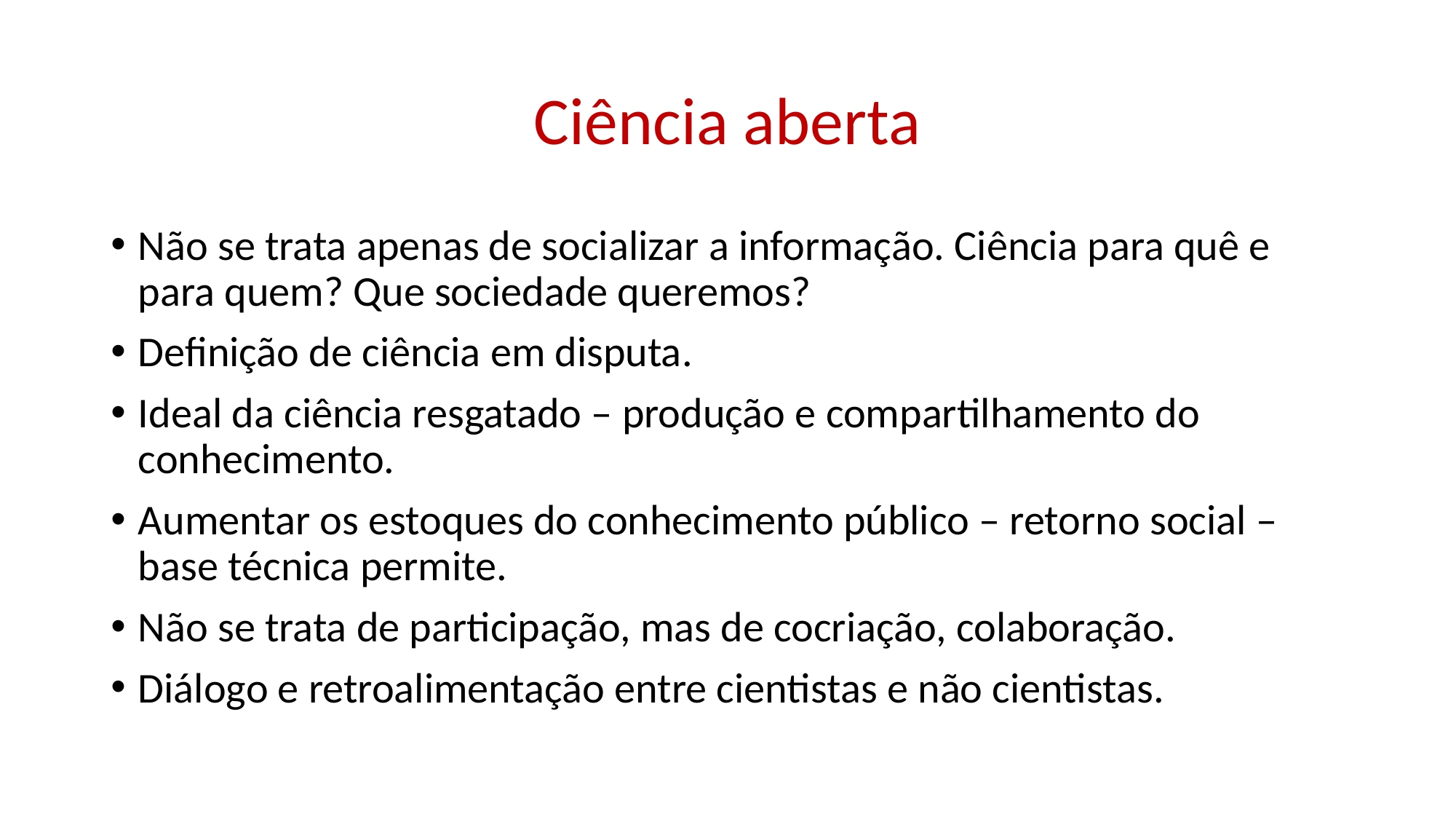

# Ciência aberta
Não se trata apenas de socializar a informação. Ciência para quê e para quem? Que sociedade queremos?
Definição de ciência em disputa.
Ideal da ciência resgatado – produção e compartilhamento do conhecimento.
Aumentar os estoques do conhecimento público – retorno social – base técnica permite.
Não se trata de participação, mas de cocriação, colaboração.
Diálogo e retroalimentação entre cientistas e não cientistas.